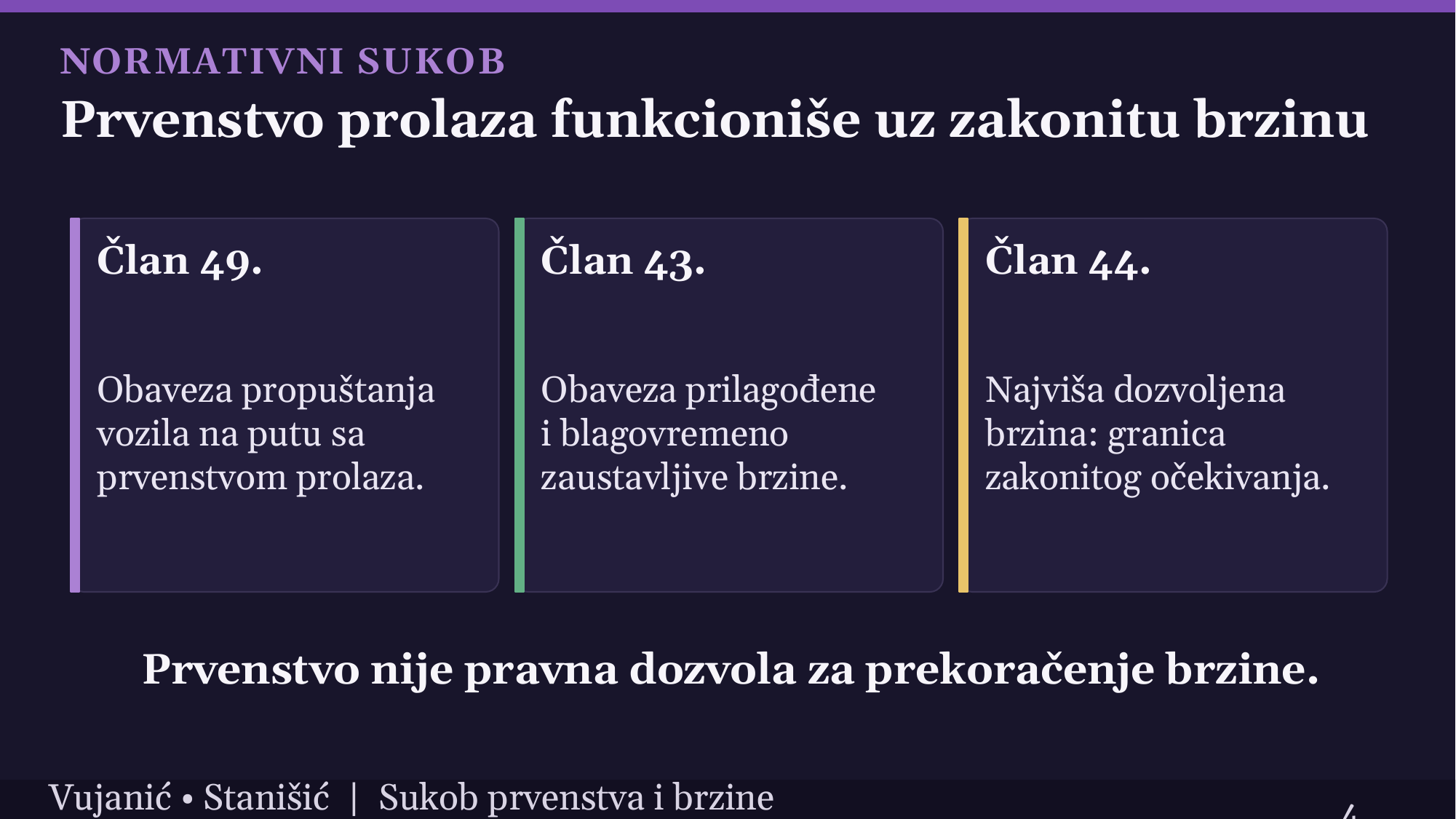

NORMATIVNI SUKOB
Prvenstvo prolaza funkcioniše uz zakonitu brzinu

Član 49.
Član 43.
Član 44.
Obaveza propuštanja
vozila na putu sa
prvenstvom prolaza.
Obaveza prilagođene
i blagovremeno
zaustavljive brzine.
Najviša dozvoljena
brzina: granica
zakonitog očekivanja.
Prvenstvo nije pravna dozvola za prekoračenje brzine.
4